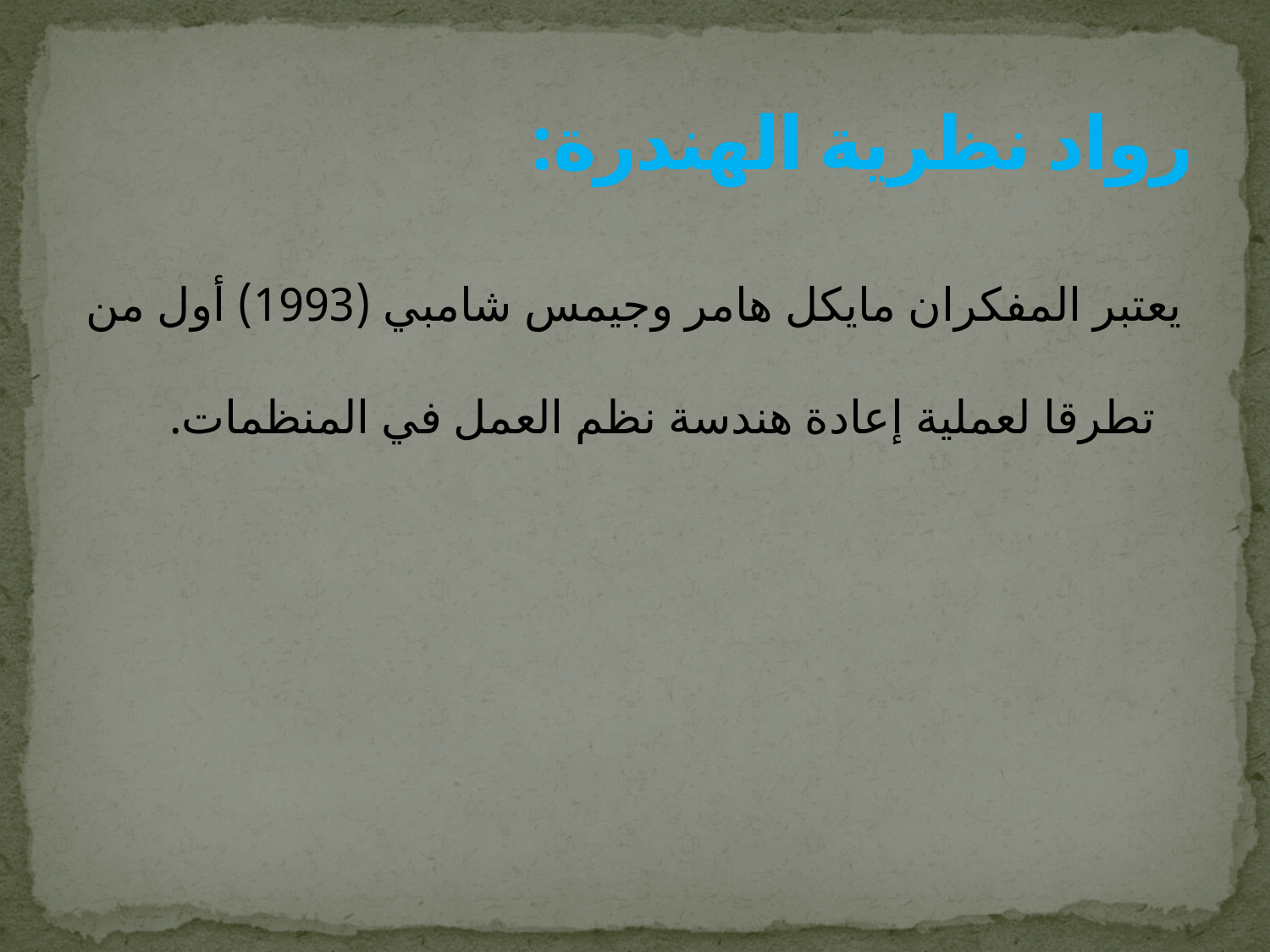

# رواد نظرية الهندرة:
 يعتبر المفكران مايكل هامر وجيمس شامبي (1993) أول من تطرقا لعملية إعادة هندسة نظم العمل في المنظمات.